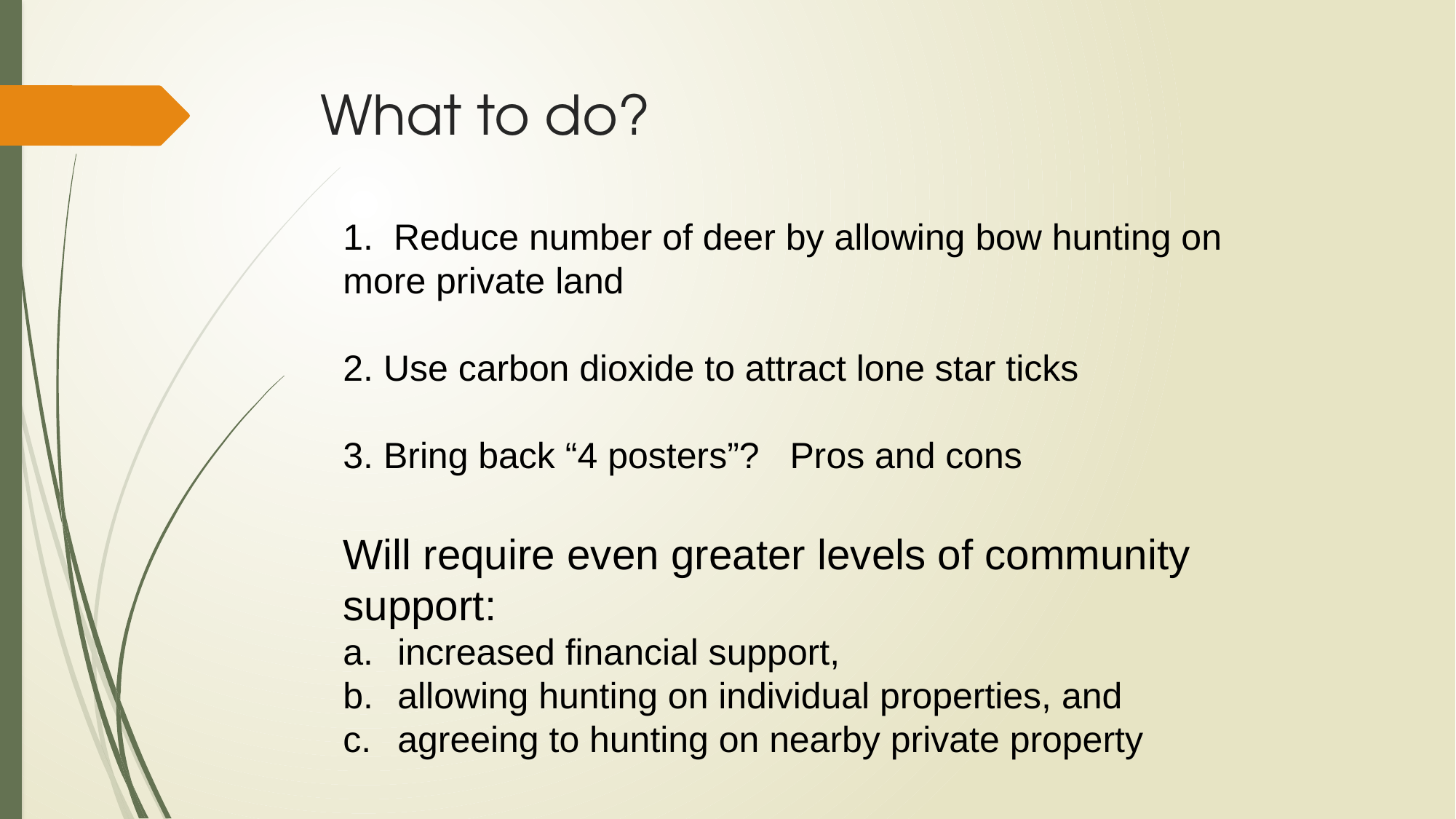

# What to do?
1.  Reduce number of deer by allowing bow hunting on more private land

2. Use carbon dioxide to attract lone star ticks

3. Bring back “4 posters”?   Pros and cons

Will require even greater levels of community support:
increased financial support,
allowing hunting on individual properties, and
agreeing to hunting on nearby private property